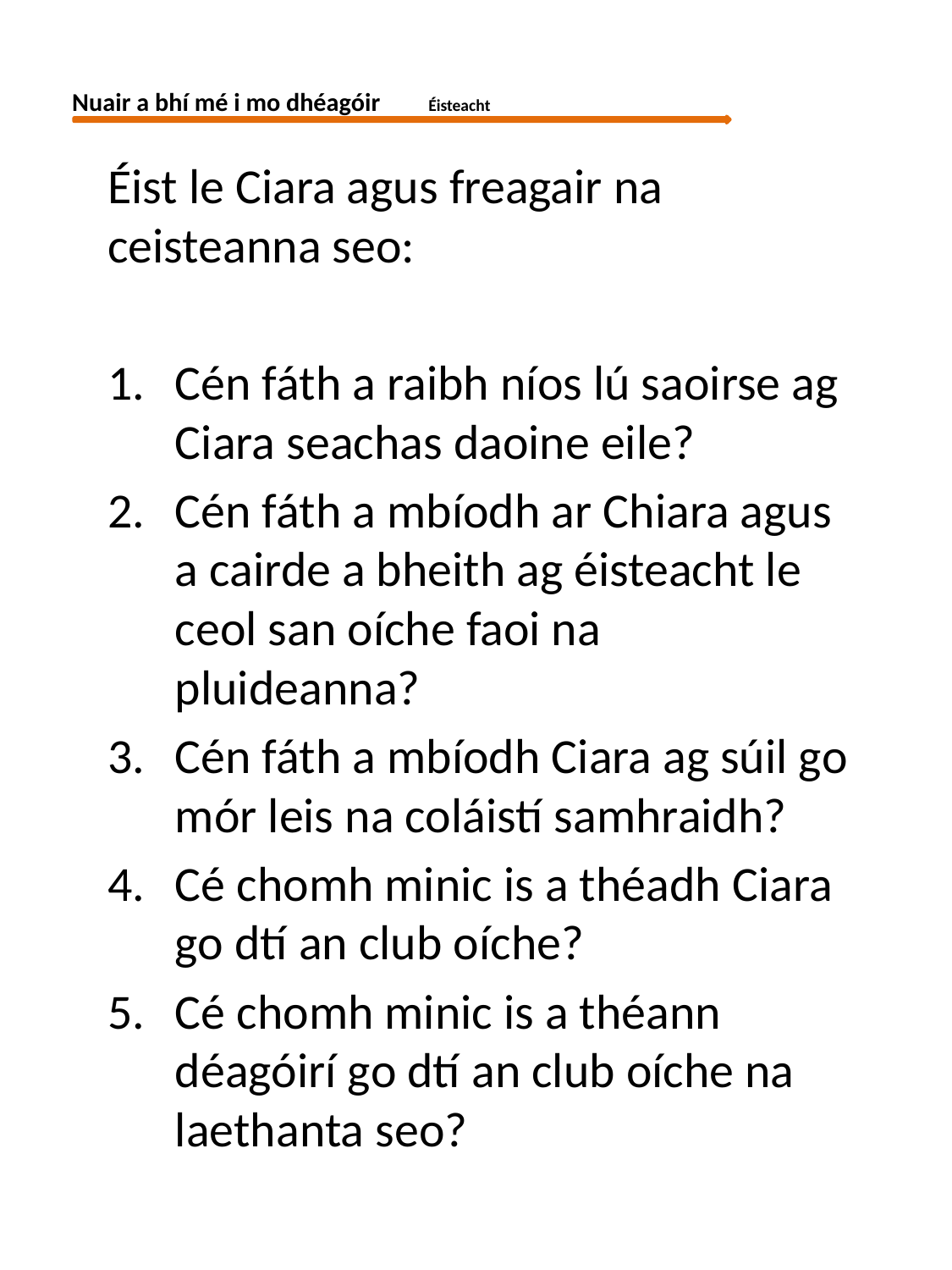

Nuair a bhí mé i mo dhéagóir	    Éisteacht

Éist le Ciara agus freagair na ceisteanna seo:

Cén fáth a raibh níos lú saoirse ag Ciara seachas daoine eile?
Cén fáth a mbíodh ar Chiara agus a cairde a bheith ag éisteacht le ceol san oíche faoi na pluideanna?
Cén fáth a mbíodh Ciara ag súil go mór leis na coláistí samhraidh?
Cé chomh minic is a théadh Ciara go dtí an club oíche?
Cé chomh minic is a théann déagóirí go dtí an club oíche na laethanta seo?